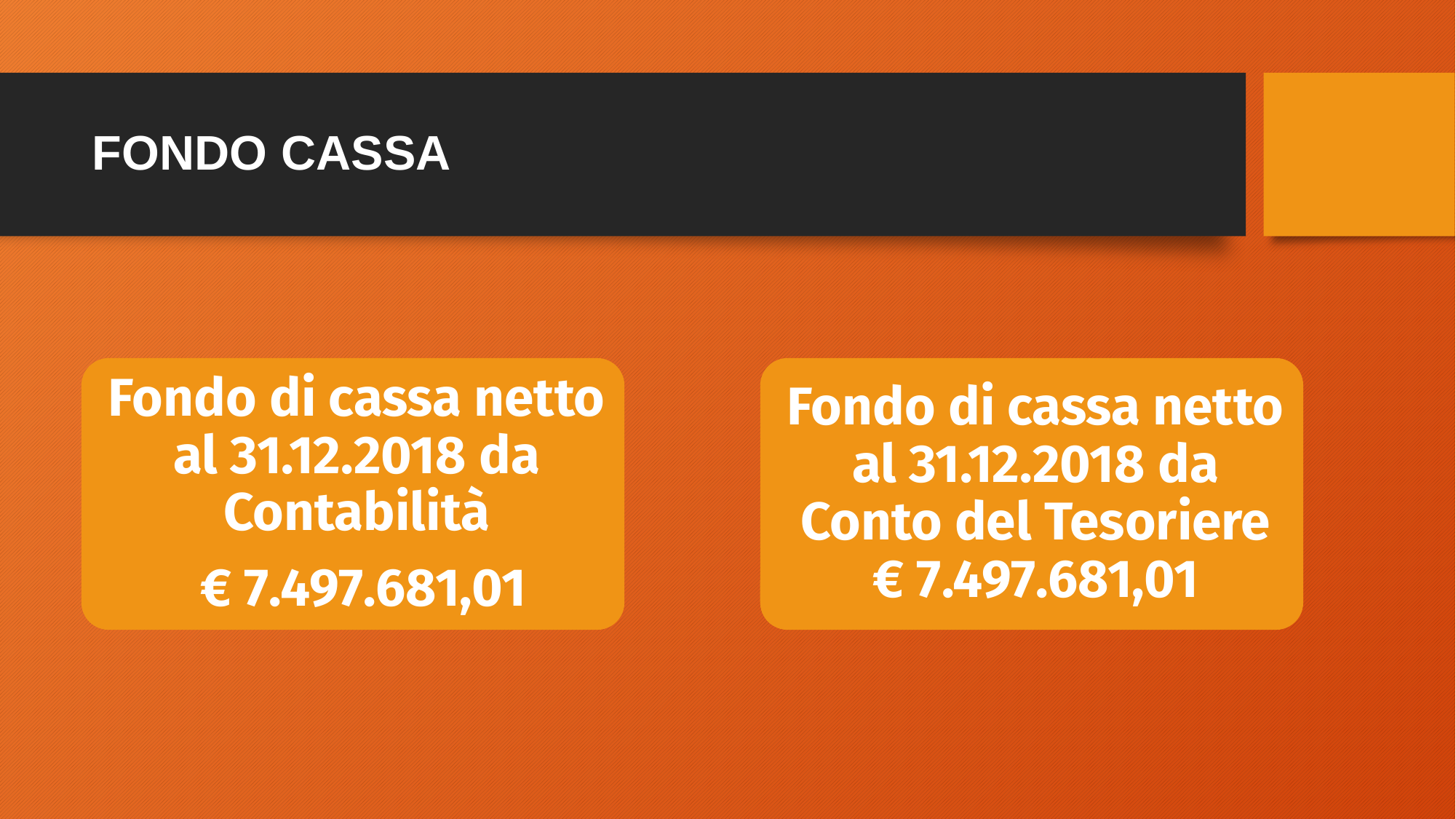

# FONDO CASSA
Fondo di cassa netto al 31.12.2018 da Contabilità
 € 7.497.681,01
Fondo di cassa netto al 31.12.2018 da Conto del Tesoriere € 7.497.681,01